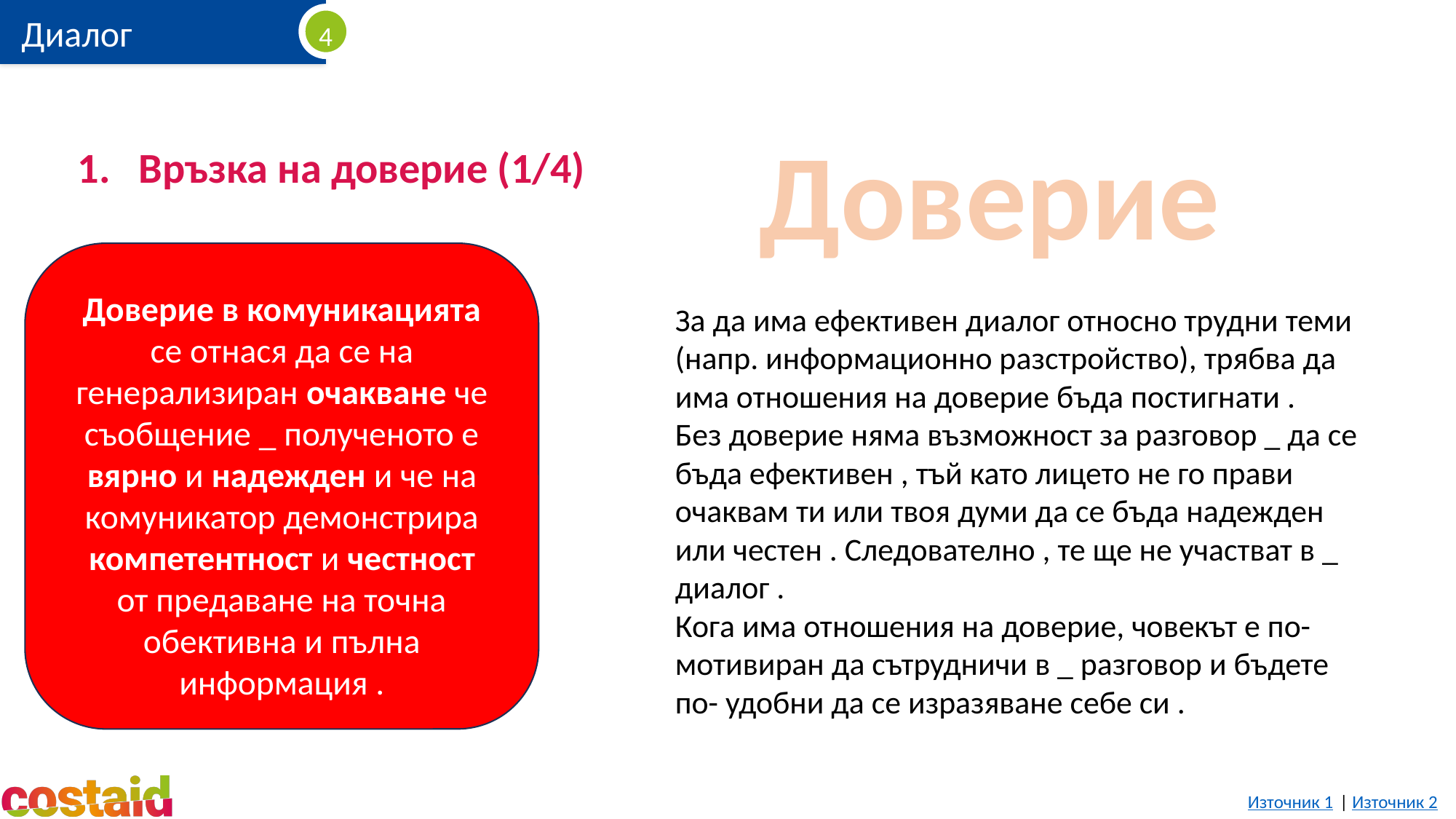

Доверие
# Връзка на доверие (1/4)

Доверие в комуникацията се отнася да се на генерализиран очакване че съобщение _ полученото е вярно и надежден и че на комуникатор демонстрира компетентност и честност от предаване на точна обективна и пълна информация .
За да има ефективен диалог относно трудни теми (напр. информационно разстройство), трябва да има отношения на доверие бъда постигнати .
Без доверие няма възможност за разговор _ да се бъда ефективен , тъй като лицето не го прави очаквам ти или твоя думи да се бъда надежден или честен . Следователно , те ще не участват в _ диалог .
Кога има отношения на доверие, човекът е по- мотивиран да сътрудничи в _ разговор и бъдете по- удобни да се изразяване себе си .
Източник 1 | Източник 2